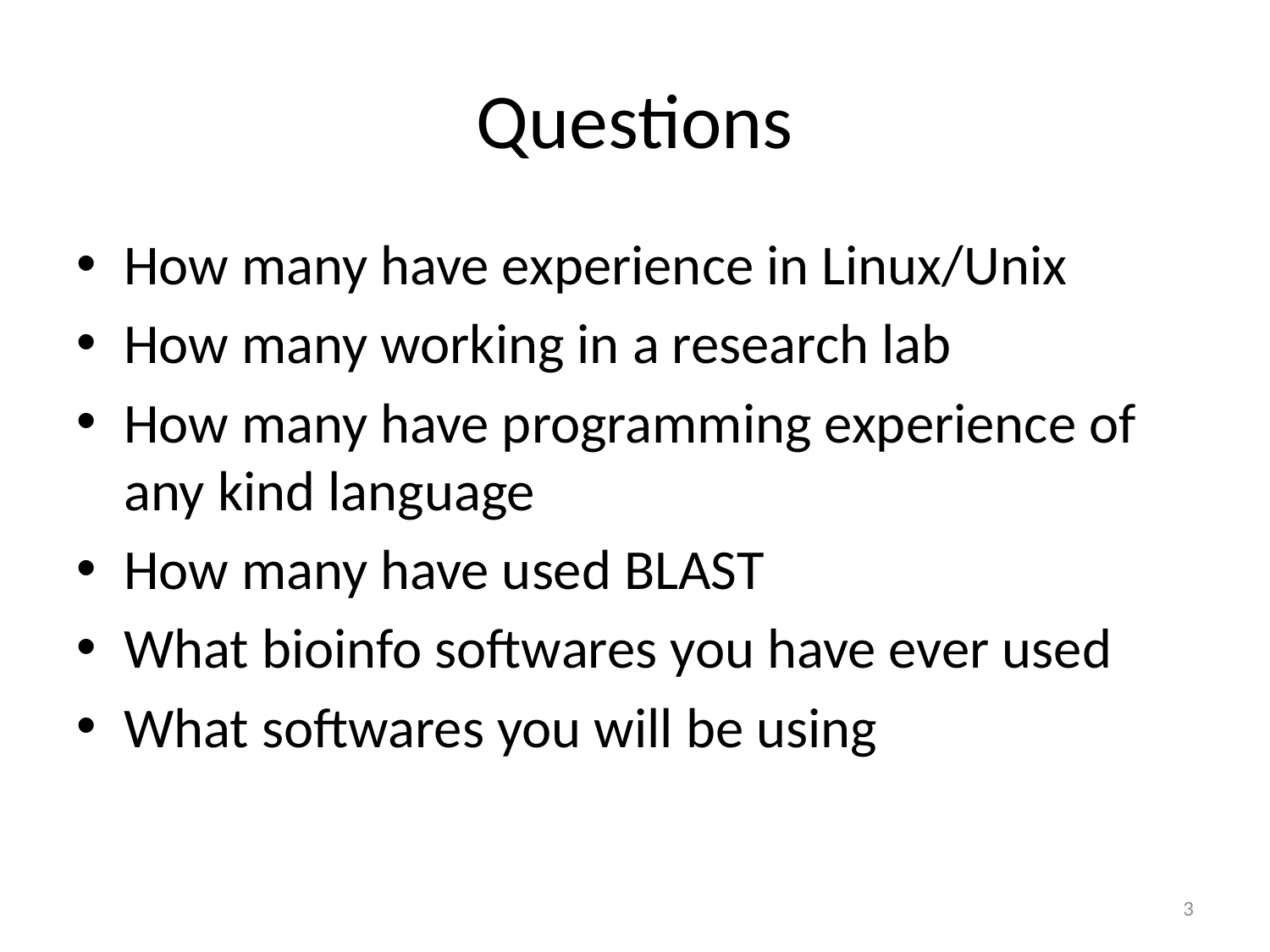

# Questions
How many have experience in Linux/Unix
How many working in a research lab
How many have programming experience of any kind language
How many have used BLAST
What bioinfo softwares you have ever used
What softwares you will be using
3